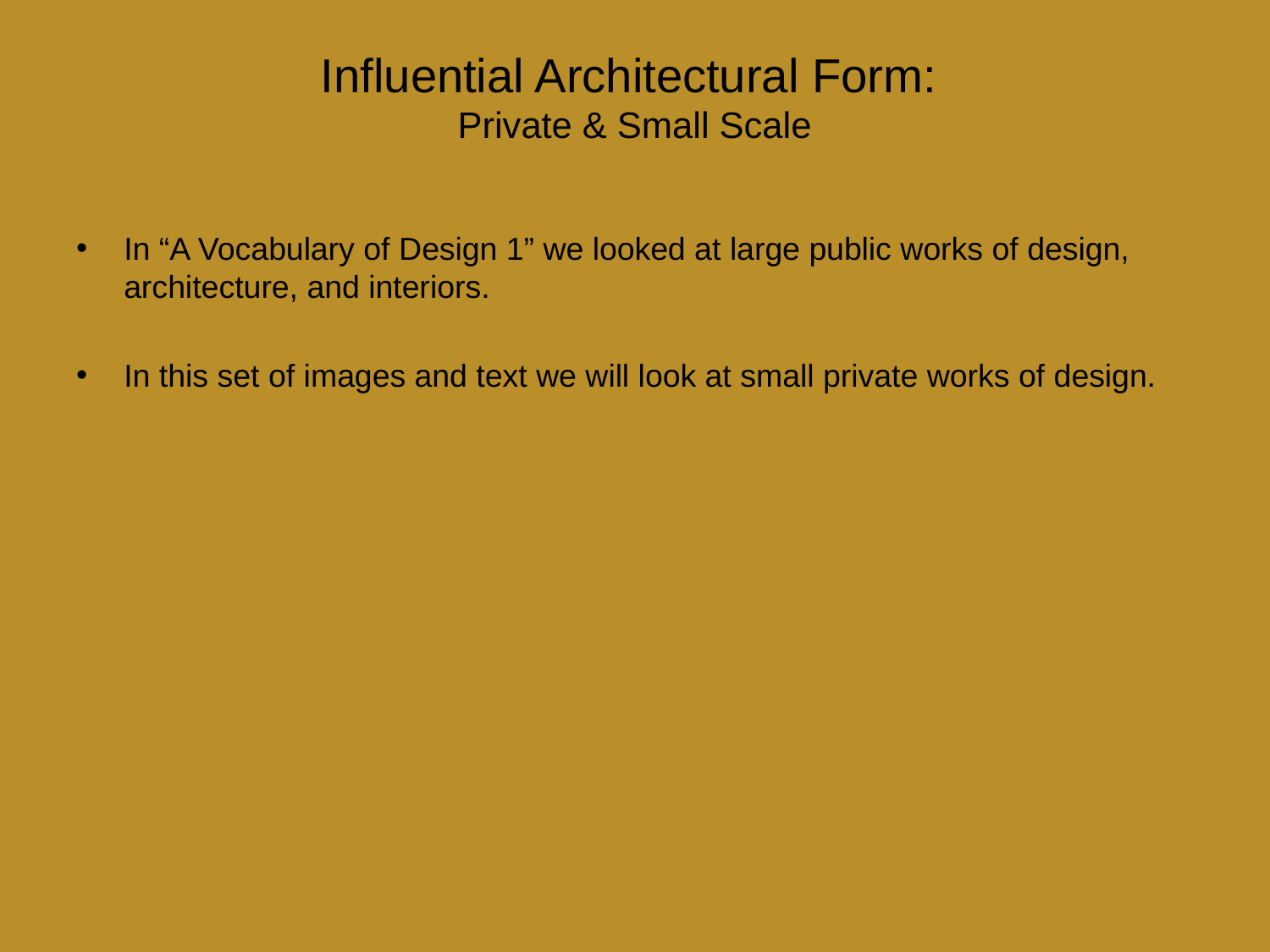

# Influential Architectural Form: Private & Small Scale
In “A Vocabulary of Design 1” we looked at large public works of design, architecture, and interiors.

In this set of images and text we will look at small private works of design.